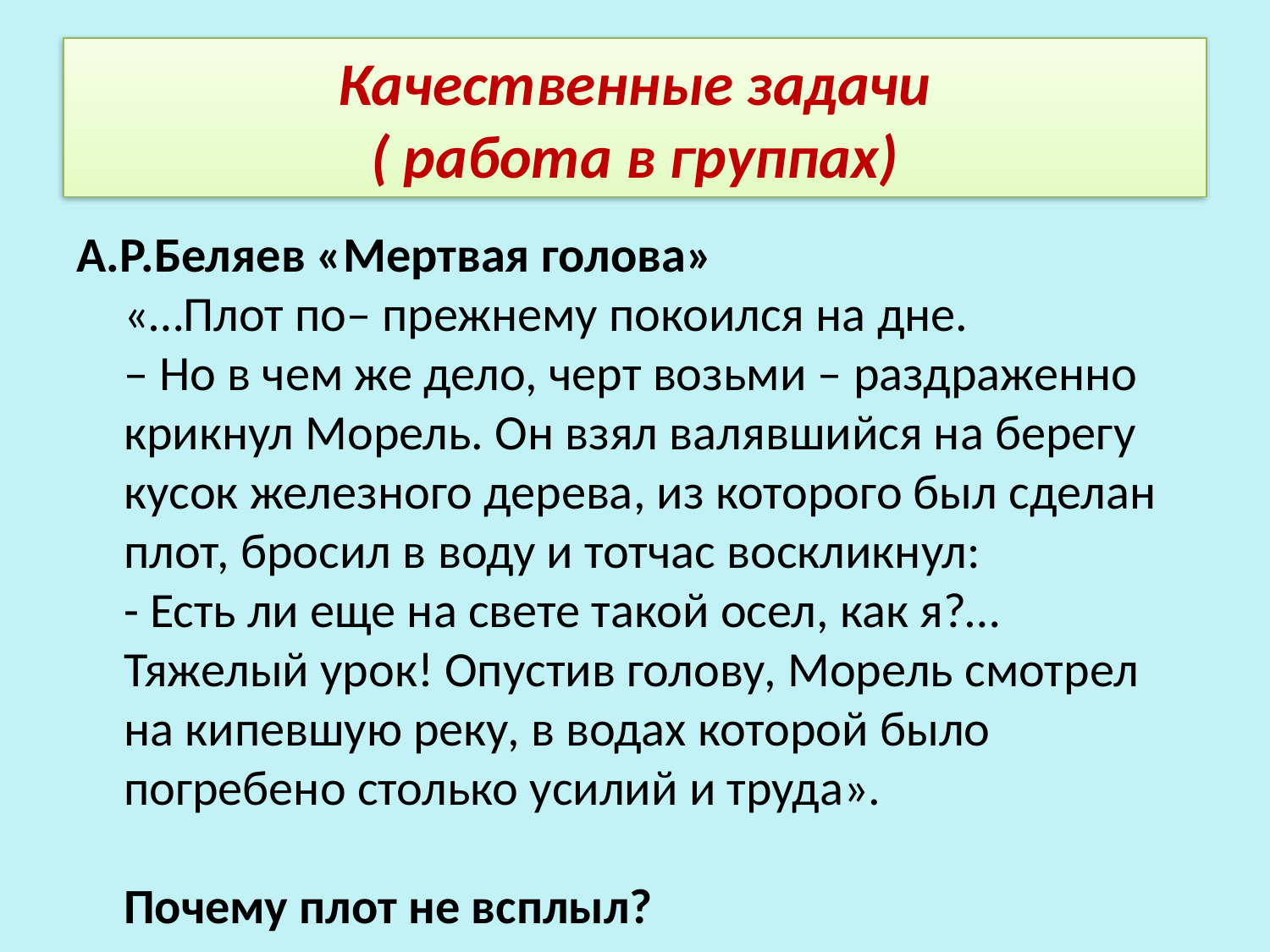

# Качественные задачи ( работа в группах)
А.Р.Беляев «Мертвая голова»
«…Плот по– прежнему покоился на дне.
– Но в чем же дело, черт возьми – раздраженно крикнул Морель. Он взял валявшийся на берегу кусок железного дерева, из которого был сделан плот, бросил в воду и тотчас воскликнул:
- Есть ли еще на свете такой осел, как я?…
Тяжелый урок! Опустив голову, Морель смотрел на кипевшую реку, в водах которой было погребено столько усилий и труда».
Почему плот не всплыл?